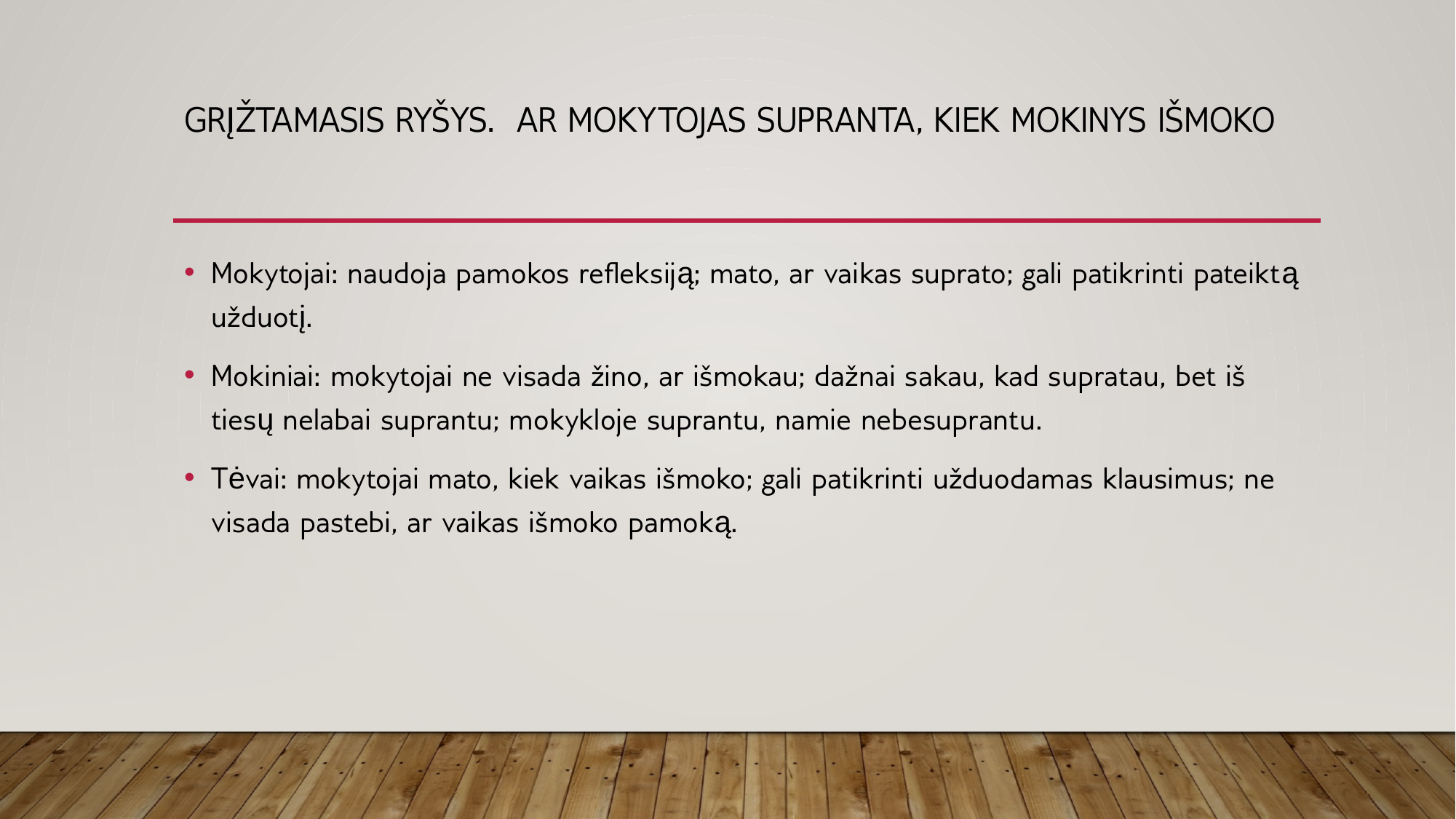

# Grįžtamasis ryšys.  Ar mokytojas supranta, kiek mokinys išmoko
Mokytojai: naudoja pamokos refleksiją; mato, ar vaikas suprato; gali patikrinti pateiktą užduotį.
Mokiniai: mokytojai ne visada žino, ar išmokau; dažnai sakau, kad supratau, bet iš tiesų nelabai suprantu; mokykloje suprantu, namie nebesuprantu.
Tėvai: mokytojai mato, kiek vaikas išmoko; gali patikrinti užduodamas klausimus; ne visada pastebi, ar vaikas išmoko pamoką.